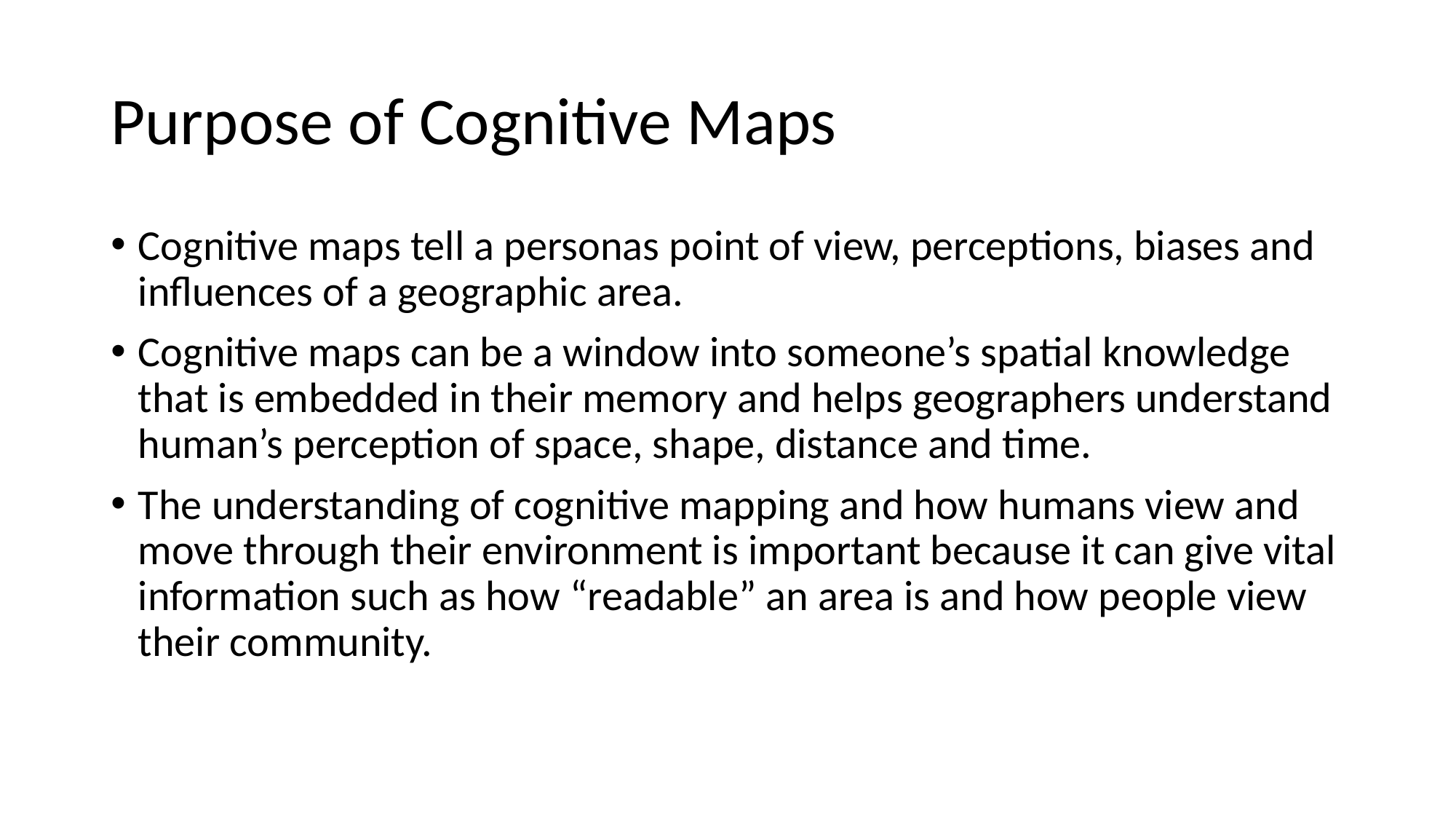

# Purpose of Cognitive Maps
Cognitive maps tell a personas point of view, perceptions, biases and influences of a geographic area.
Cognitive maps can be a window into someone’s spatial knowledge that is embedded in their memory and helps geographers understand human’s perception of space, shape, distance and time.
The understanding of cognitive mapping and how humans view and move through their environment is important because it can give vital information such as how “readable” an area is and how people view their community.